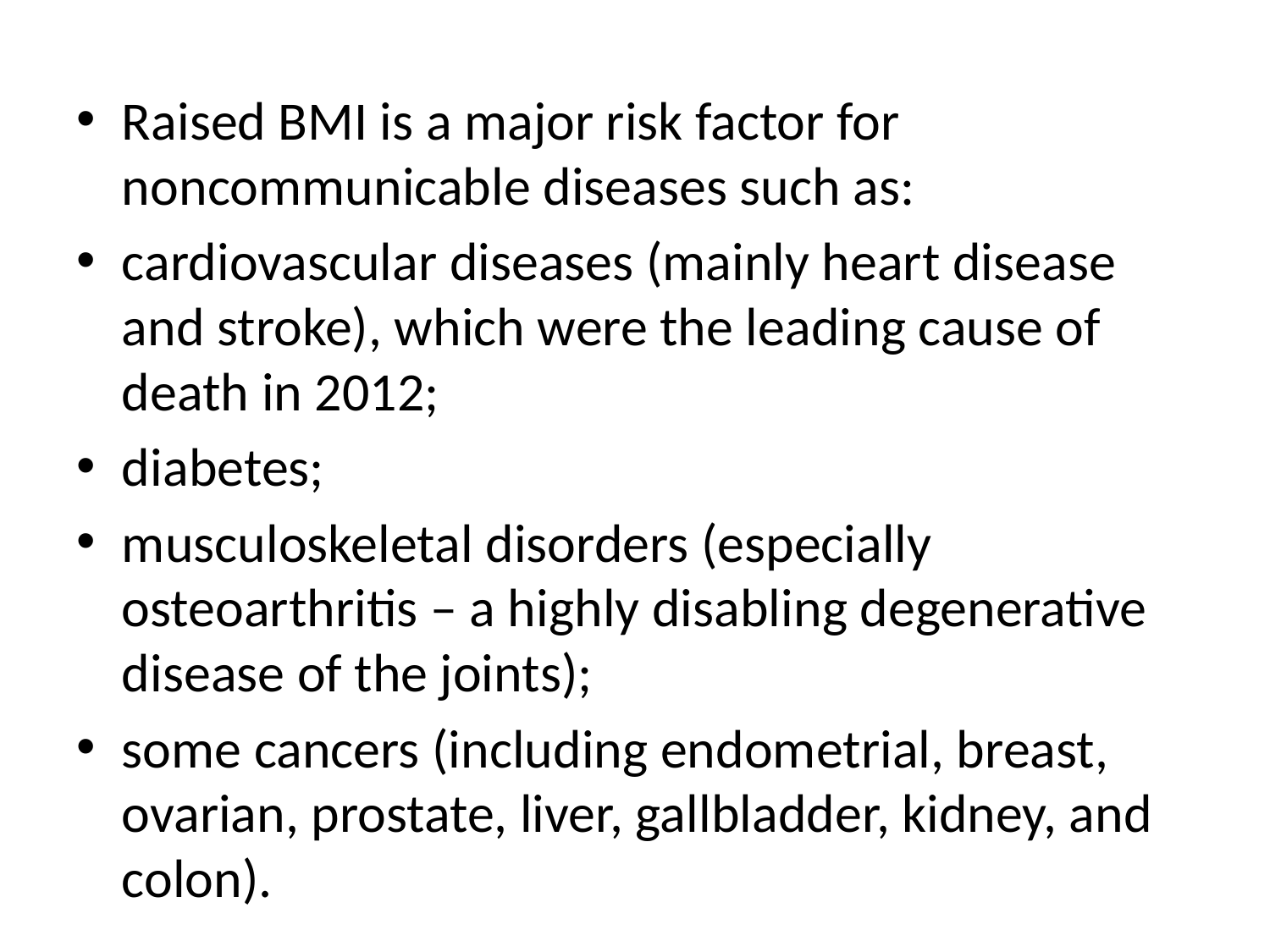

Raised BMI is a major risk factor for noncommunicable diseases such as:
cardiovascular diseases (mainly heart disease and stroke), which were the leading cause of death in 2012;
diabetes;
musculoskeletal disorders (especially osteoarthritis – a highly disabling degenerative disease of the joints);
some cancers (including endometrial, breast, ovarian, prostate, liver, gallbladder, kidney, and colon).